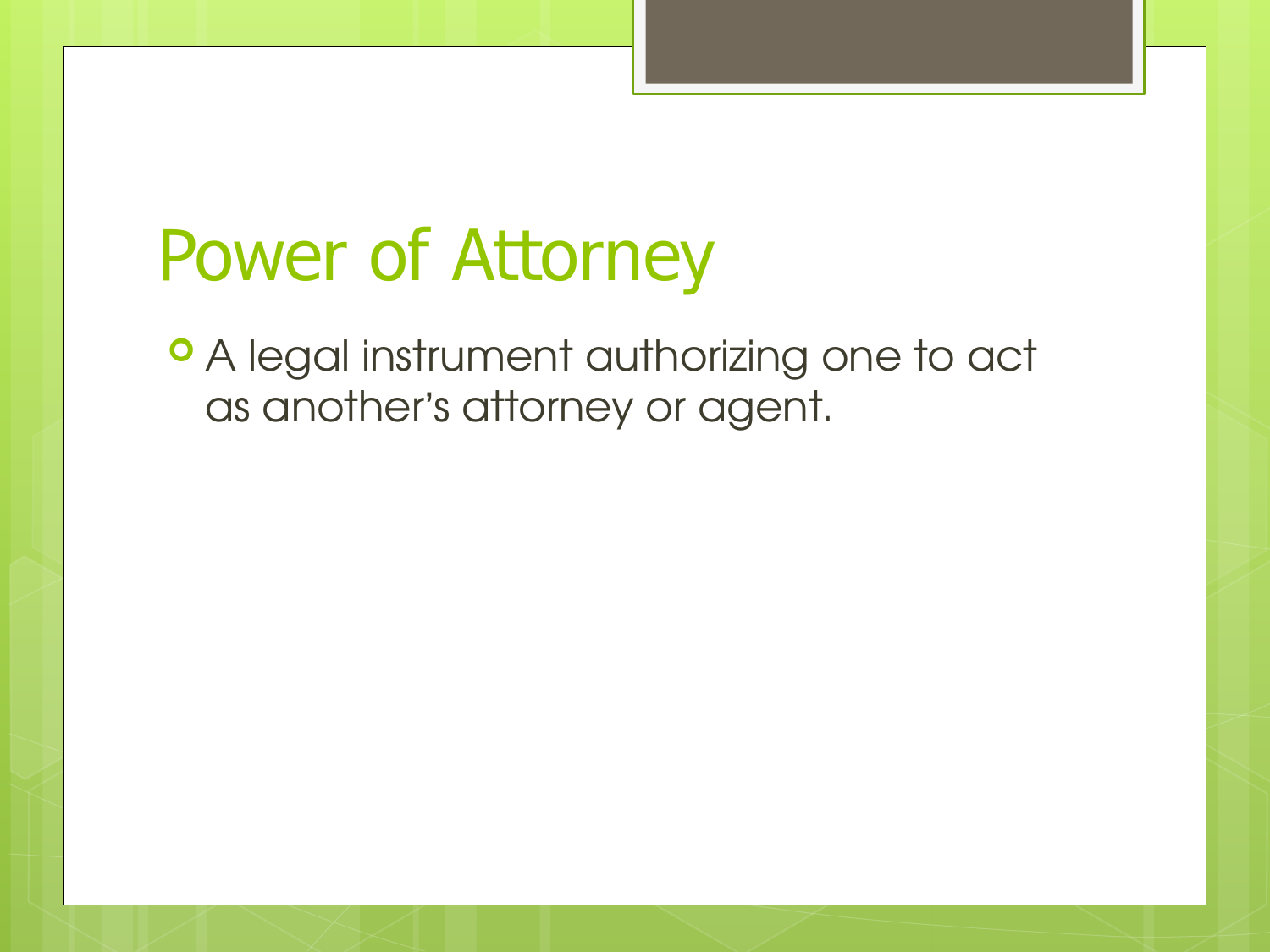

# Power of Attorney
A legal instrument authorizing one to act as another’s attorney or agent.